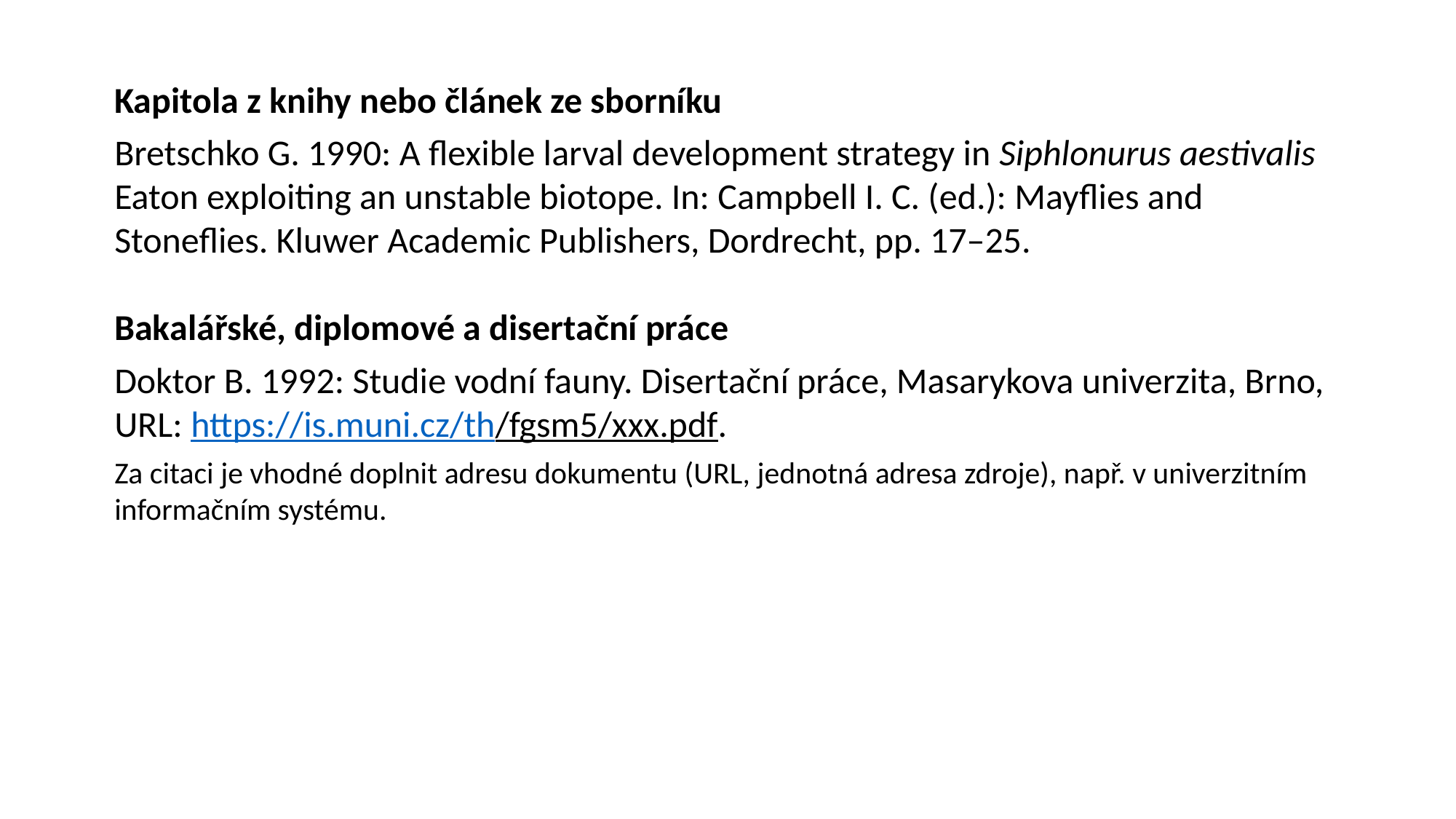

Kapitola z knihy nebo článek ze sborníku
Bretschko G. 1990: A flexible larval development strategy in Siphlonurus aestivalis Eaton exploiting an unstable biotope. In: Campbell I. C. (ed.): Mayflies and Stoneflies. Kluwer Academic Publishers, Dordrecht, pp. 17–25.

Bakalářské, diplomové a disertační práce
Doktor B. 1992: Studie vodní fauny. Disertační práce, Masarykova univerzita, Brno, URL: https://is.muni.cz/th/fgsm5/xxx.pdf.
Za citaci je vhodné doplnit adresu dokumentu (URL, jednotná adresa zdroje), např. v univerzitním informačním systému.